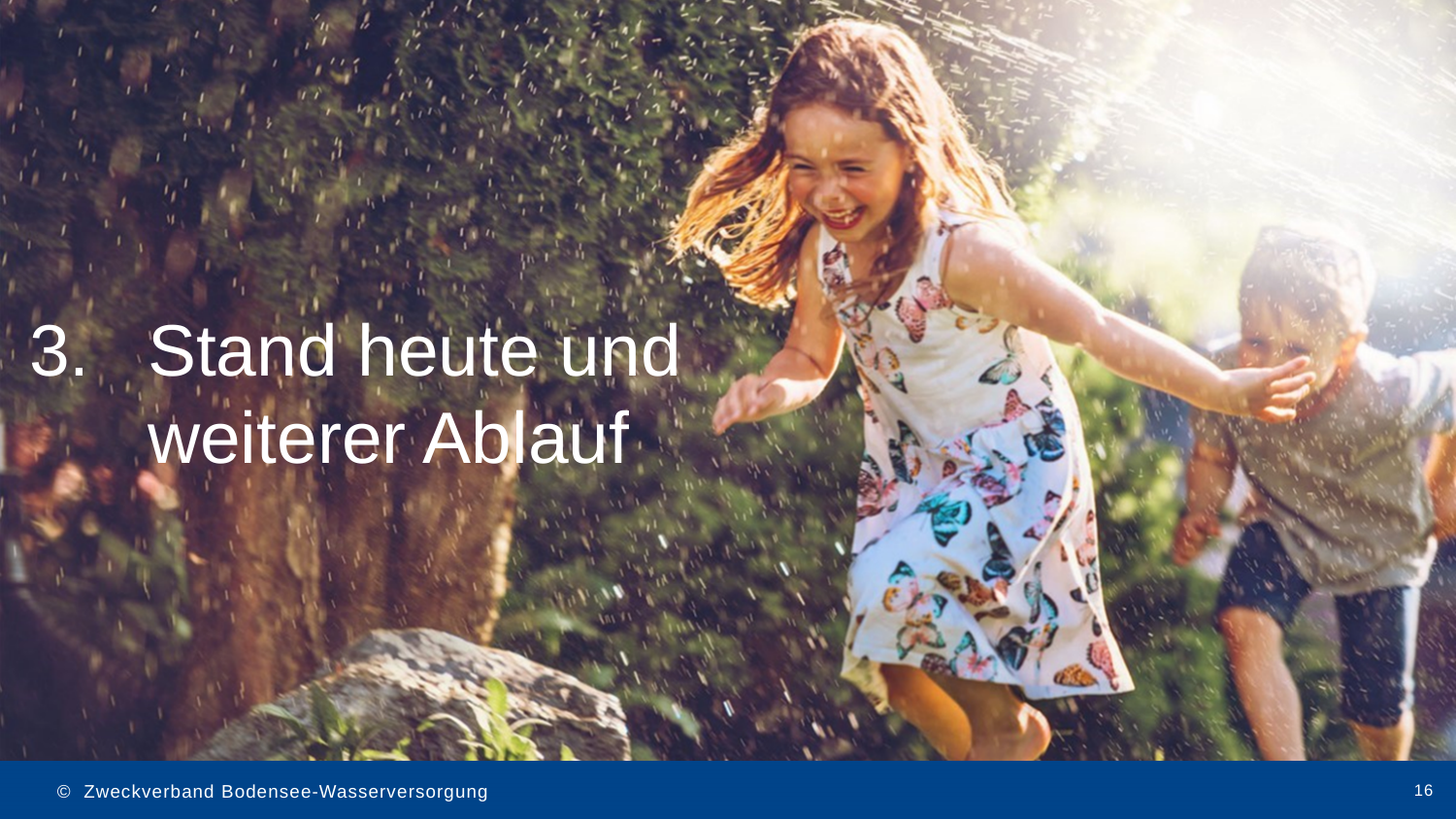

# Stand heute und weiterer Ablauf
16